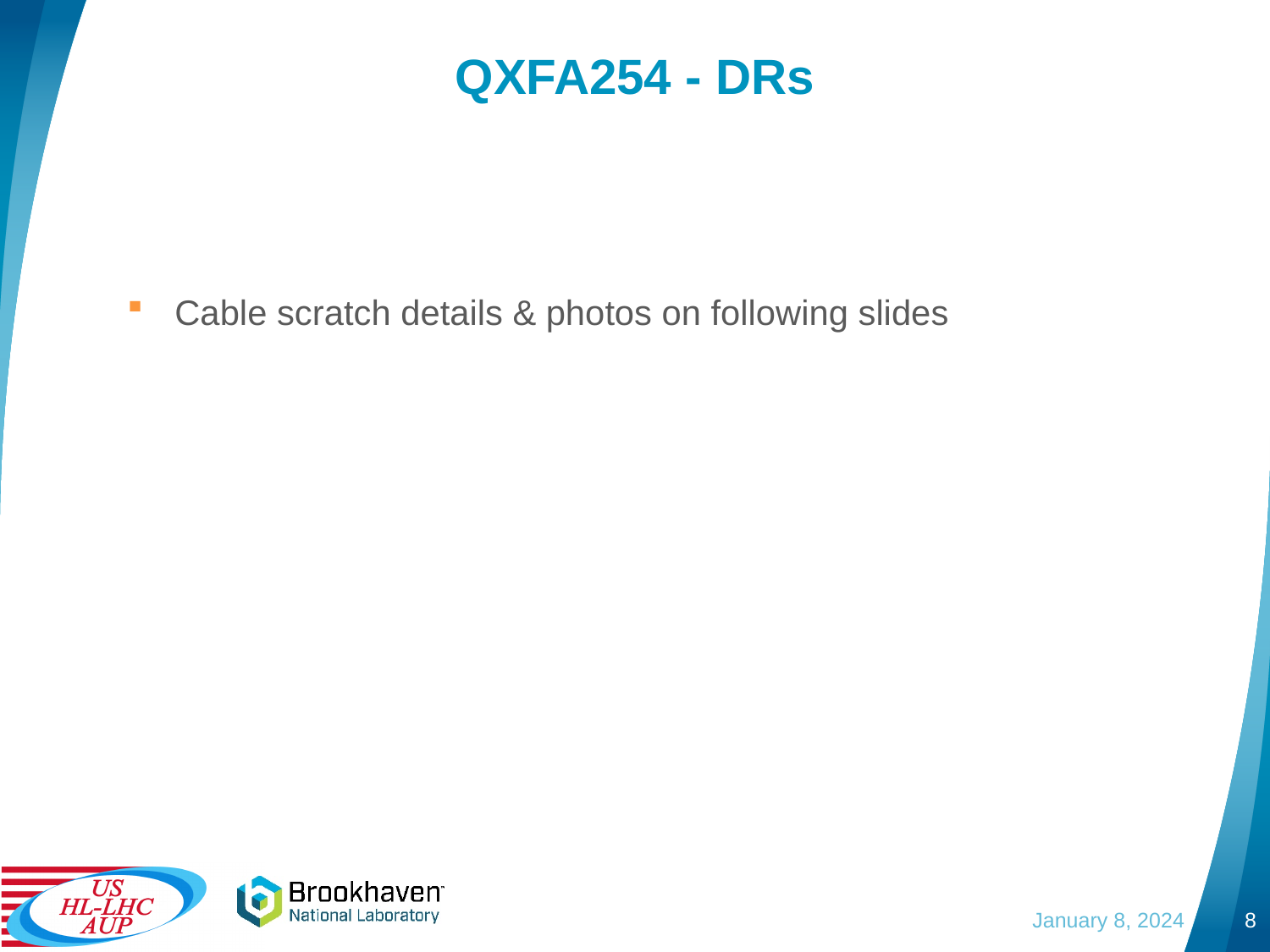

# QXFA254 - DRs
Cable scratch details & photos on following slides

January 8, 2024
8